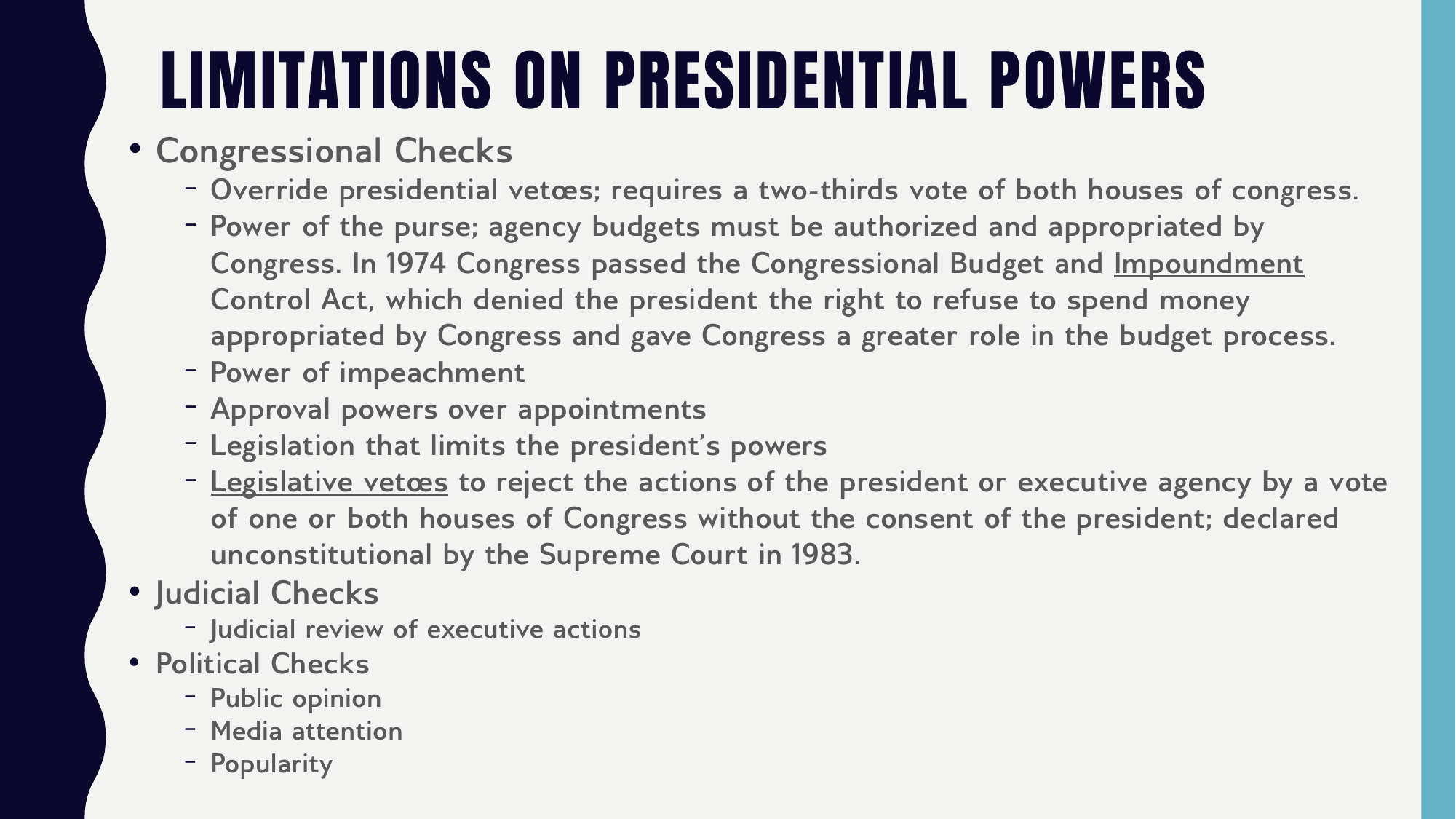

# Limitations on Presidential Powers
Congressional Checks
Override presidential vetoes; requires a two-thirds vote of both houses of congress.
Power of the purse; agency budgets must be authorized and appropriated by Congress. In 1974 Congress passed the Congressional Budget and Impoundment Control Act, which denied the president the right to refuse to spend money appropriated by Congress and gave Congress a greater role in the budget process.
Power of impeachment
Approval powers over appointments
Legislation that limits the president’s powers
Legislative vetoes to reject the actions of the president or executive agency by a vote of one or both houses of Congress without the consent of the president; declared unconstitutional by the Supreme Court in 1983.
Judicial Checks
Judicial review of executive actions
Political Checks
Public opinion
Media attention
Popularity